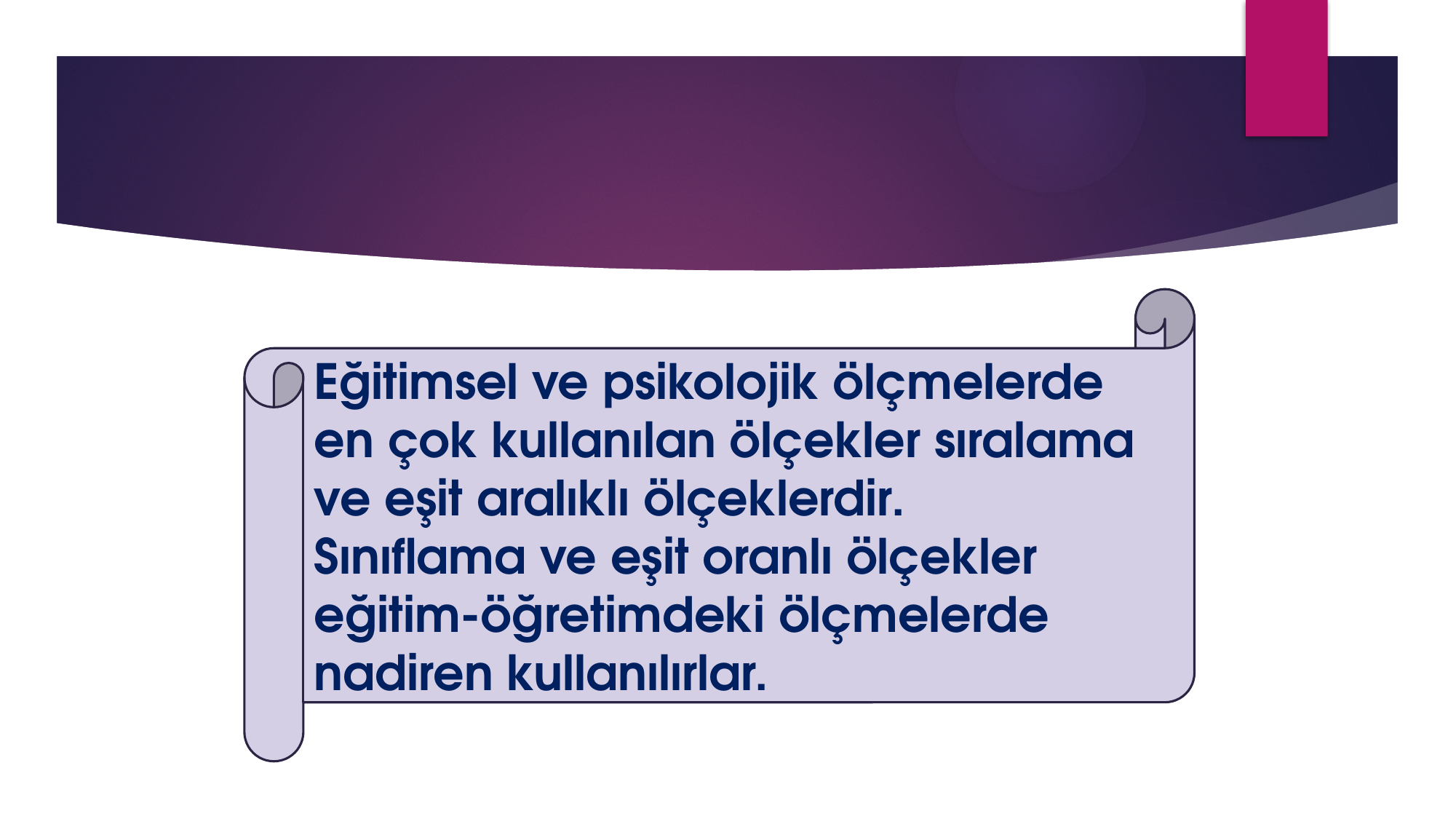

Eğitimsel ve psikolojik ölçmelerde en çok kullanılan ölçekler sıralama ve eşit aralıklı ölçeklerdir.
Sınıflama ve eşit oranlı ölçekler eğitim-öğretimdeki ölçmelerde  nadiren kullanılırlar.